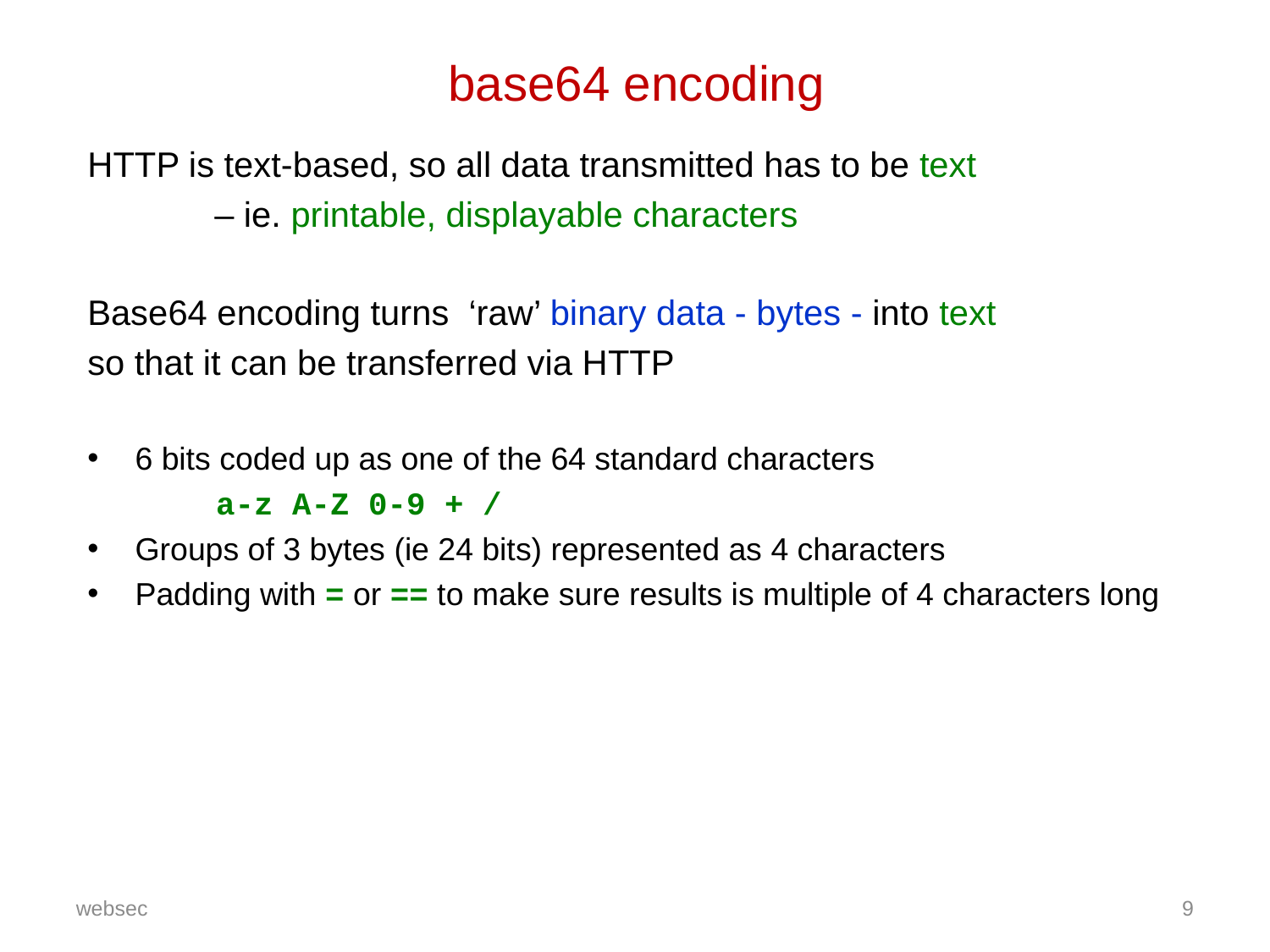

base64 encoding
HTTP is text-based, so all data transmitted has to be text
 	– ie. printable, displayable characters

Base64 encoding turns  ‘raw’ binary data - bytes - into text
so that it can be transferred via HTTP

6 bits coded up as one of the 64 standard characters
   a-z A-Z 0-9 + /
Groups of 3 bytes (ie 24 bits) represented as 4 characters
Padding with = or == to make sure results is multiple of 4 characters long

websec
9